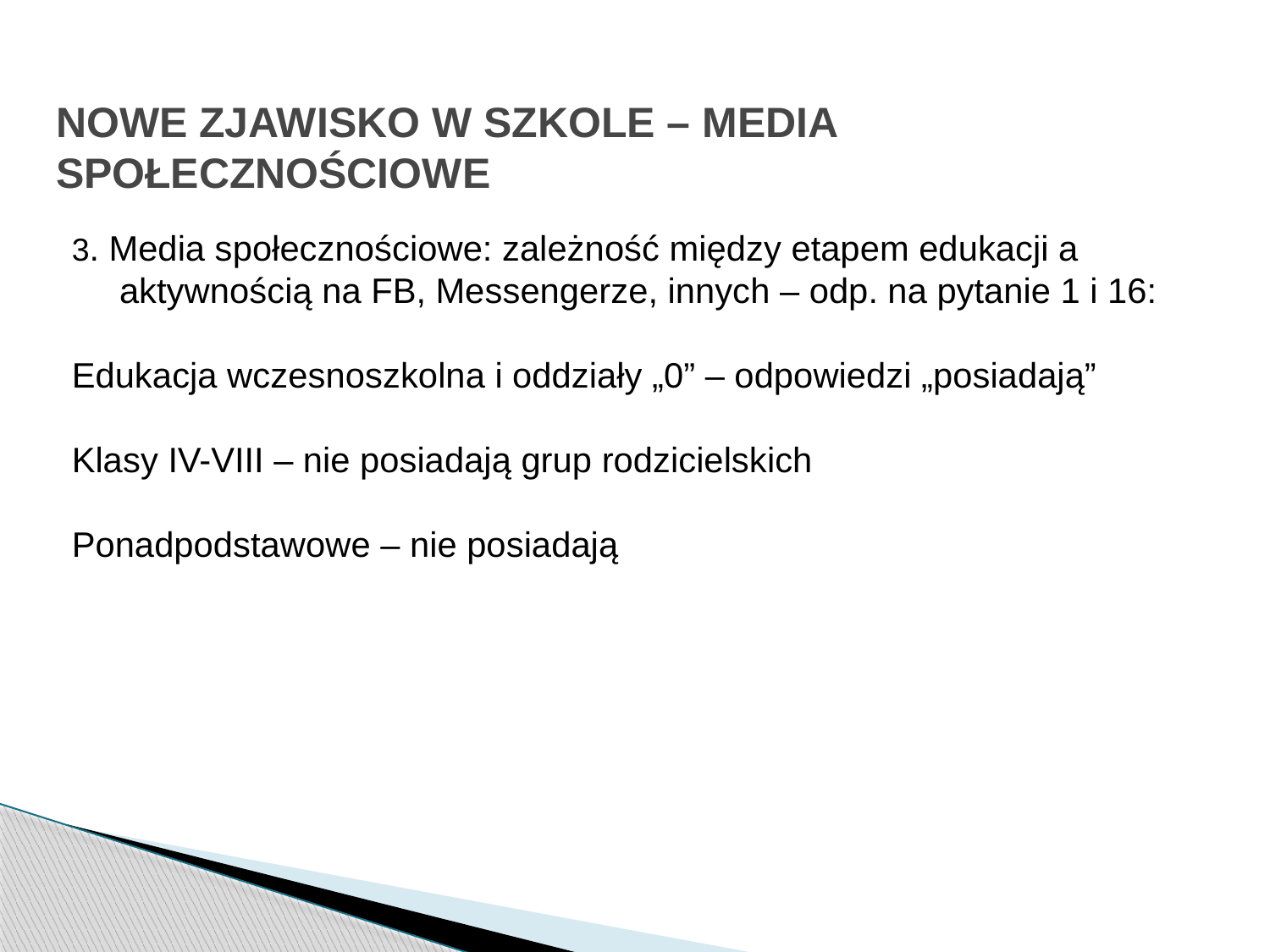

# NOWE ZJAWISKO W SZKOLE – MEDIA SPOŁECZNOŚCIOWE
3. Media społecznościowe: zależność między etapem edukacji a aktywnością na FB, Messengerze, innych – odp. na pytanie 1 i 16:

Edukacja wczesnoszkolna i oddziały „0” – odpowiedzi „posiadają”

Klasy IV-VIII – nie posiadają grup rodzicielskich

Ponadpodstawowe – nie posiadają